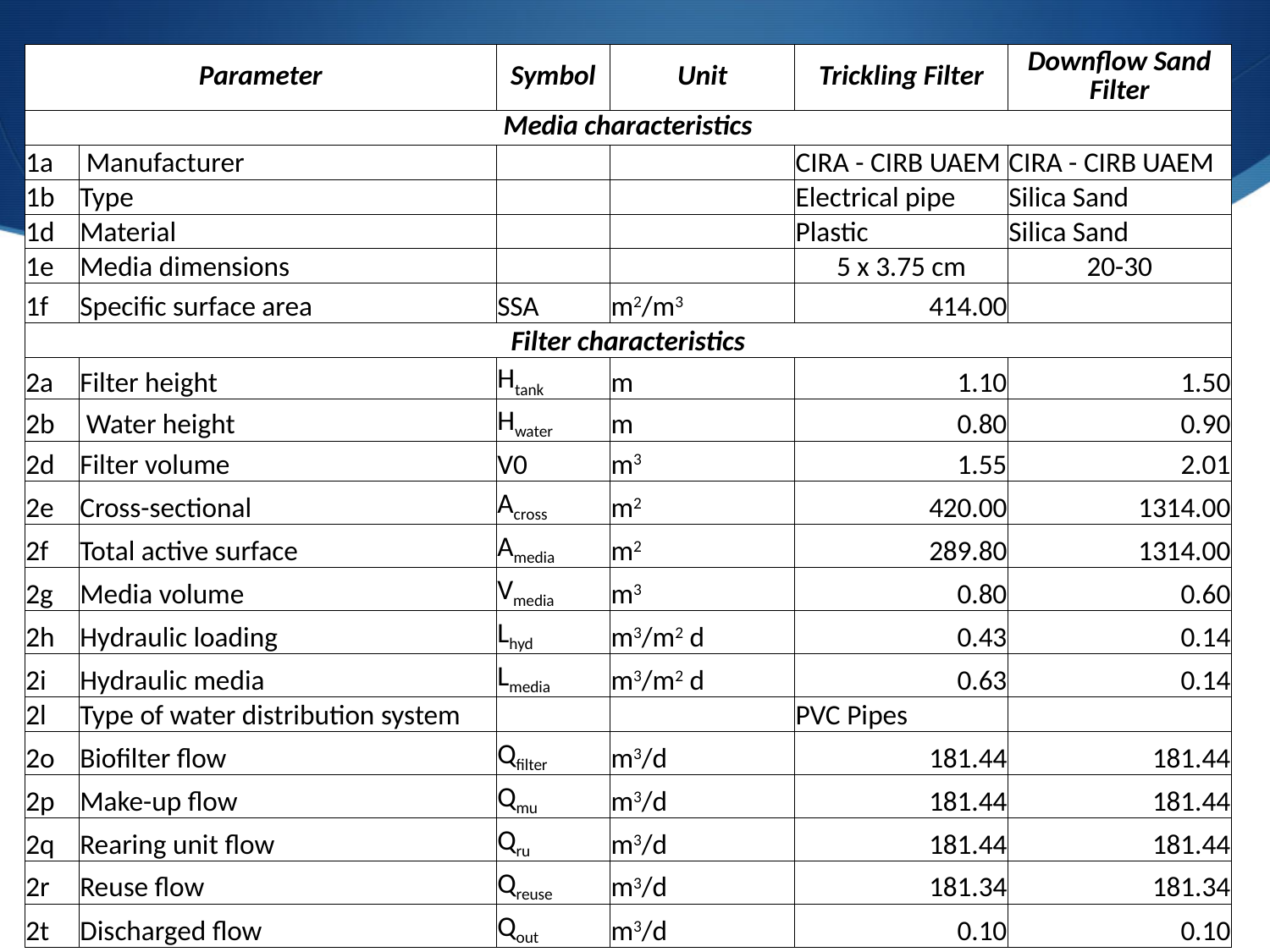

| Parameter |  | Symbol | Unit | Trickling Filter | Downflow Sand Filter |
| --- | --- | --- | --- | --- | --- |
| Media characteristics |  |  |  |  |  |
| 1a | Manufacturer |  |  | CIRA - CIRB UAEM | CIRA - CIRB UAEM |
| 1b | Type |  |  | Electrical pipe | Silica Sand |
| 1d | Material |  |  | Plastic | Silica Sand |
| 1e | Media dimensions |  |  | 5 x 3.75 cm | 20-30 |
| 1f | Specific surface area | SSA | m2/m3 | 414.00 |  |
| Filter characteristics |  |  |  |  |  |
| 2a | Filter height | Htank | m | 1.10 | 1.50 |
| 2b | Water height | Hwater | m | 0.80 | 0.90 |
| 2d | Filter volume | V0 | m3 | 1.55 | 2.01 |
| 2e | Cross-sectional | Across | m2 | 420.00 | 1314.00 |
| 2f | Total active surface | Amedia | m2 | 289.80 | 1314.00 |
| 2g | Media volume | Vmedia | m3 | 0.80 | 0.60 |
| 2h | Hydraulic loading | Lhyd | m3/m2 d | 0.43 | 0.14 |
| 2i | Hydraulic media | Lmedia | m3/m2 d | 0.63 | 0.14 |
| 2l | Type of water distribution system |  |  | PVC Pipes |  |
| 2o | Biofilter flow | Qfilter | m3/d | 181.44 | 181.44 |
| 2p | Make-up flow | Qmu | m3/d | 181.44 | 181.44 |
| 2q | Rearing unit flow | Qru | m3/d | 181.44 | 181.44 |
| 2r | Reuse flow | Qreuse | m3/d | 181.34 | 181.34 |
| 2t | Discharged flow | Qout | m3/d | 0.10 | 0.10 |
#